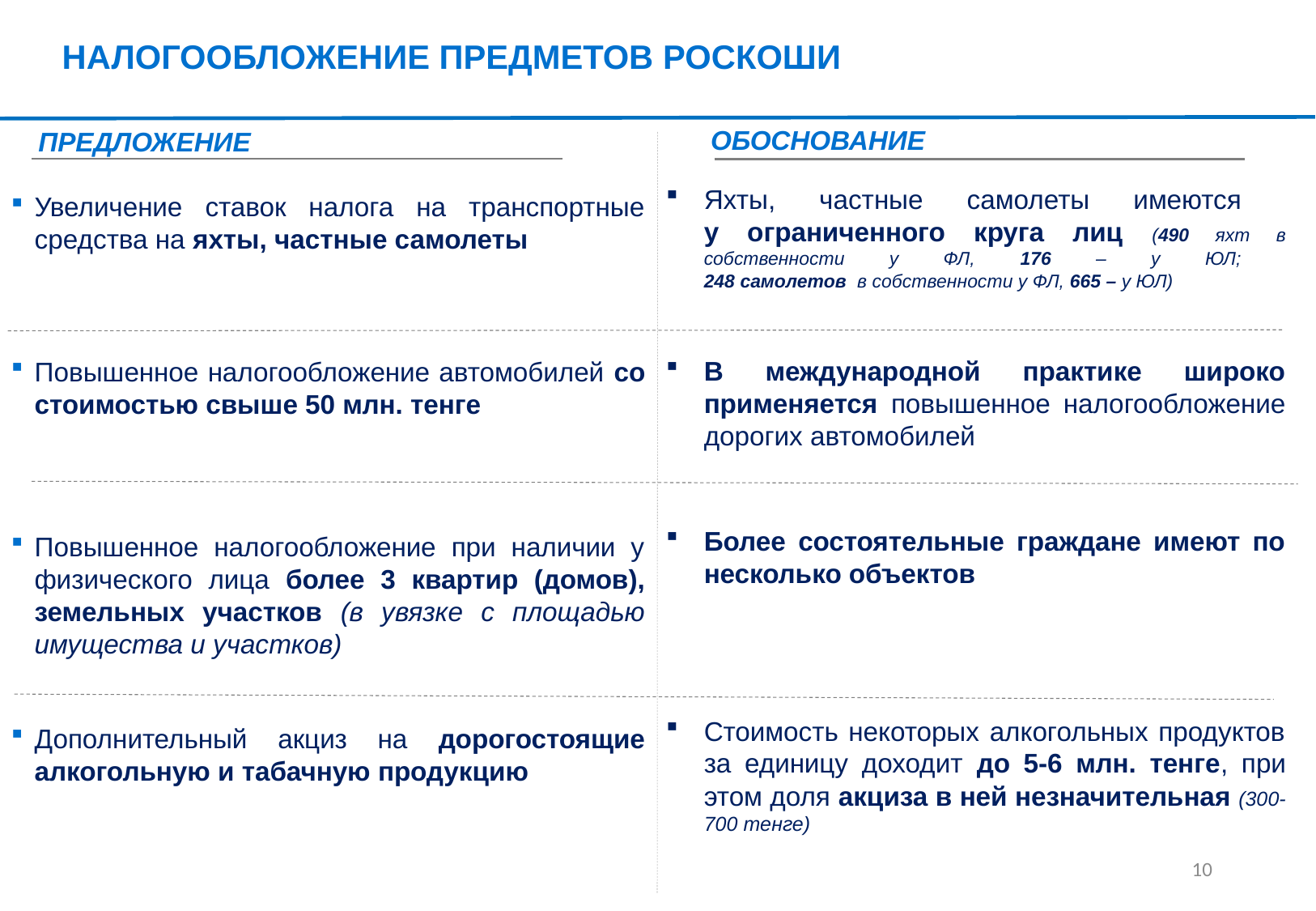

НАЛОГООБЛОЖЕНИЕ ПРЕДМЕТОВ РОСКОШИ
ОБОСНОВАНИЕ
ПРЕДЛОЖЕНИЕ

Увеличение ставок налога на транспортные средства на яхты, частные самолеты

Повышенное налогообложение автомобилей со стоимостью свыше 50 млн. тенге

Повышенное налогообложение при наличии у физического лица более 3 квартир (домов), земельных участков (в увязке с площадью имущества и участков)

Дополнительный акциз на дорогостоящие алкогольную и табачную продукцию

Яхты, частные самолеты имеются
у ограниченного круга лиц (490 яхт в собственности у ФЛ, 176 – у ЮЛ;
248 самолетов  в собственности у ФЛ, 665 – у ЮЛ)

В международной практике широко применяется повышенное налогообложение дорогих автомобилей

Более состоятельные граждане имеют по несколько объектов

Стоимость некоторых алкогольных продуктов за единицу доходит до 5-6 млн. тенге, при этом доля акциза в ней незначительная (300-700 тенге)

10